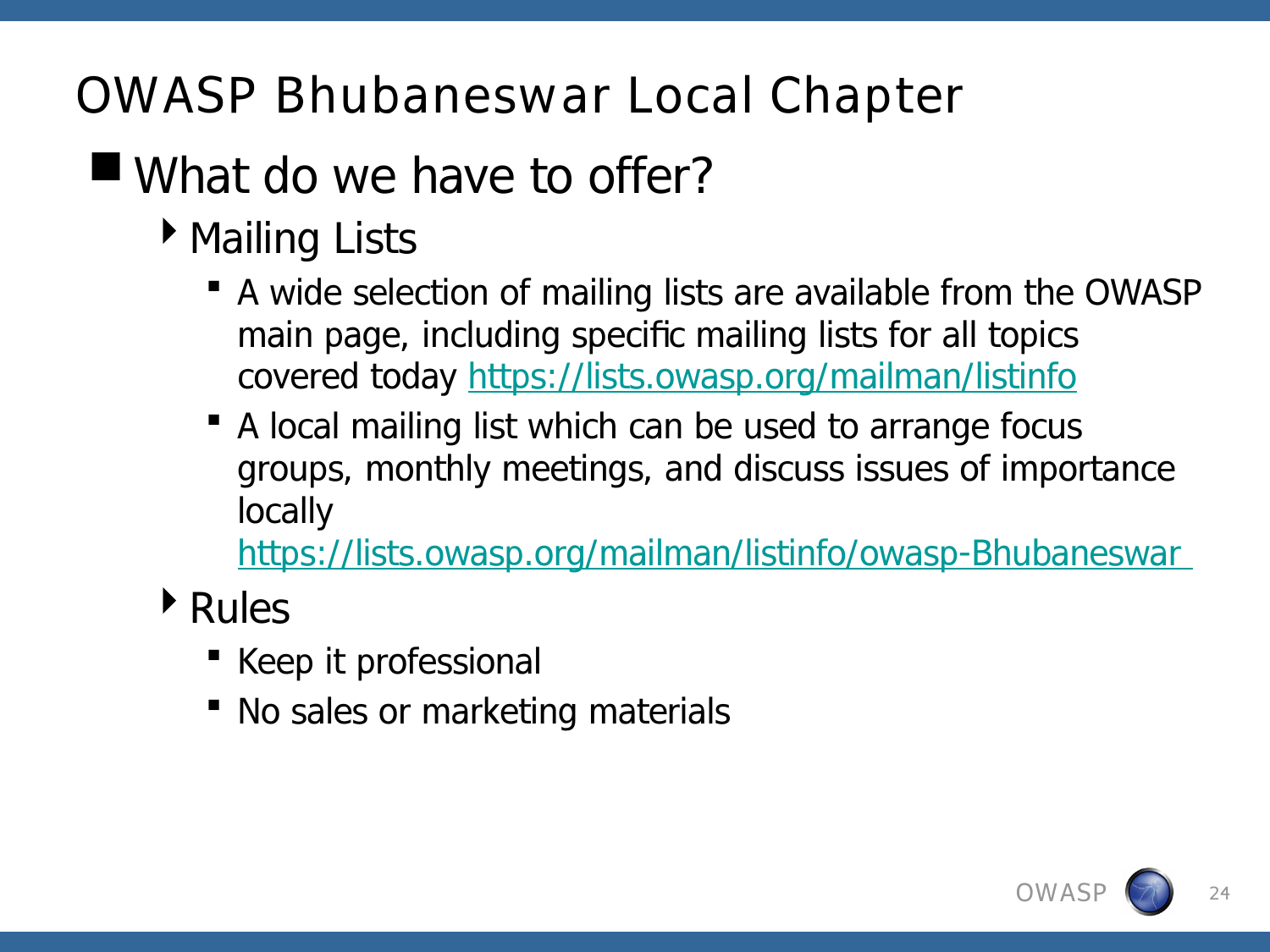

# OWASP Bhubaneswar Local Chapter
What do we have to offer?
Mailing Lists
A wide selection of mailing lists are available from the OWASP main page, including specific mailing lists for all topics covered today https://lists.owasp.org/mailman/listinfo
A local mailing list which can be used to arrange focus groups, monthly meetings, and discuss issues of importance locally https://lists.owasp.org/mailman/listinfo/owasp-Bhubaneswar
Rules
Keep it professional
No sales or marketing materials
24